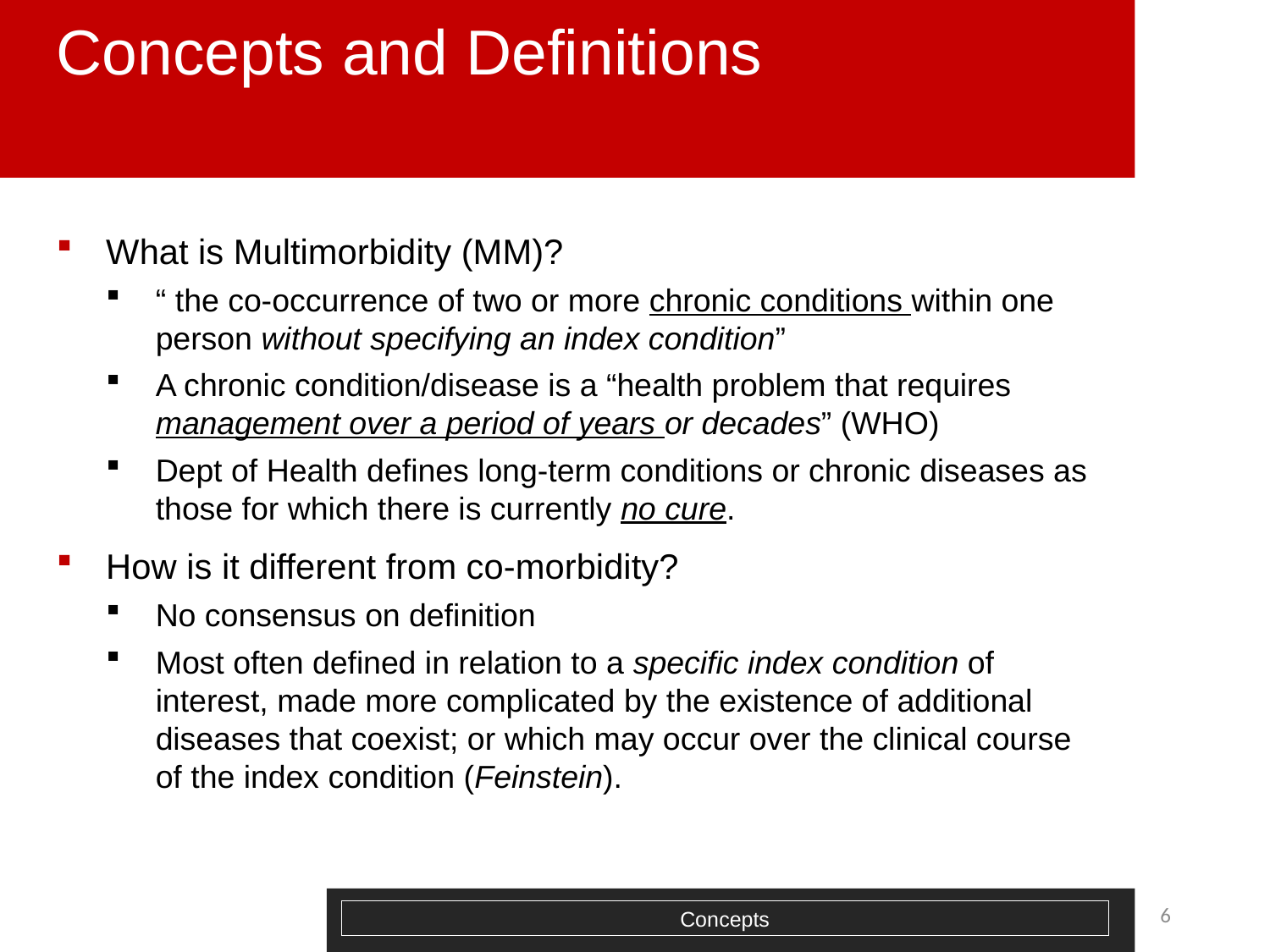

# Concepts and Definitions
What is Multimorbidity (MM)?
“ the co-occurrence of two or more chronic conditions within one person without specifying an index condition”
A chronic condition/disease is a “health problem that requires management over a period of years or decades” (WHO)
Dept of Health defines long-term conditions or chronic diseases as those for which there is currently no cure.
How is it different from co-morbidity?
No consensus on definition
Most often defined in relation to a specific index condition of interest, made more complicated by the existence of additional diseases that coexist; or which may occur over the clinical course of the index condition (Feinstein).
6
Concepts